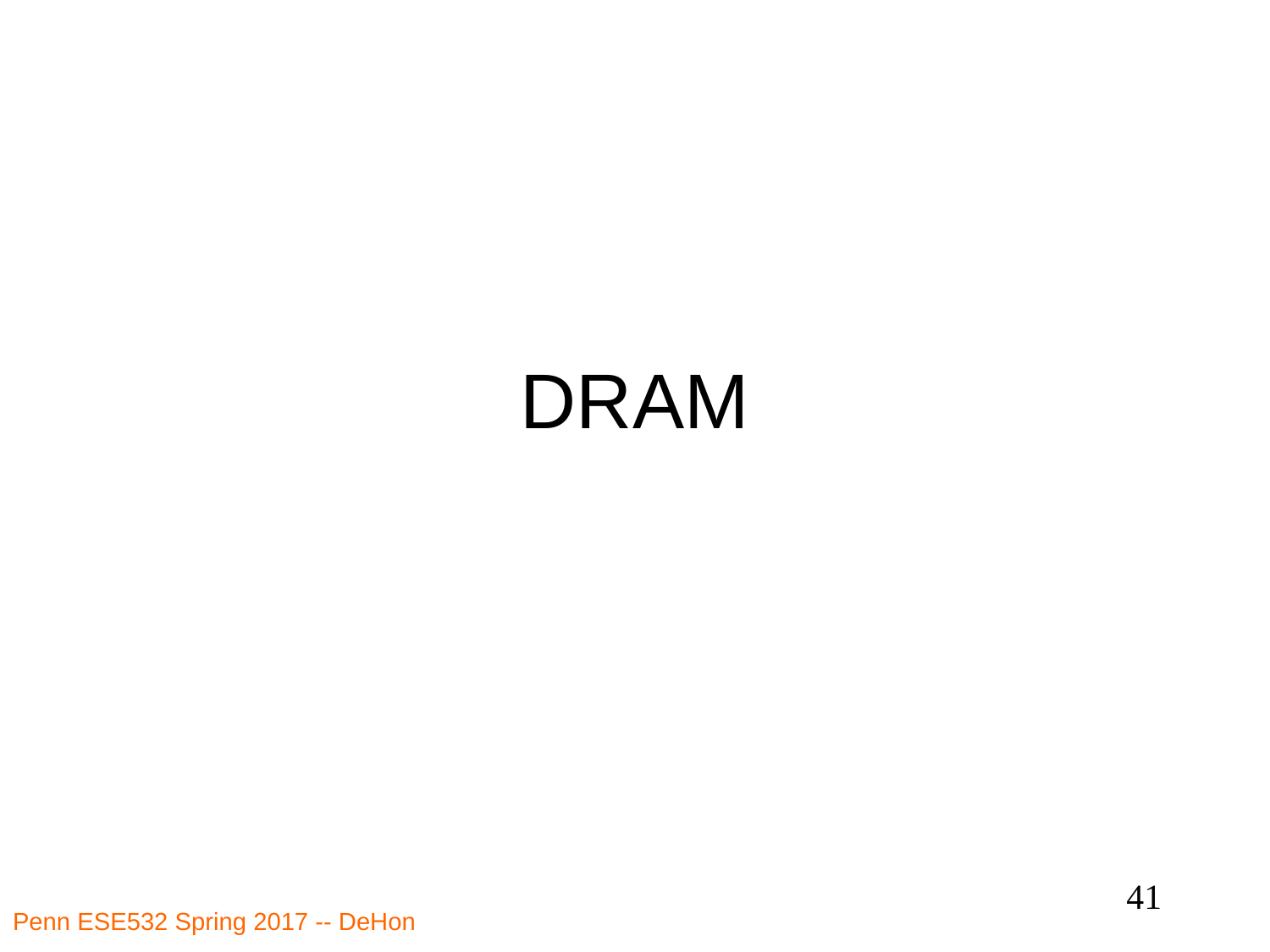

# DRAM

41
Penn ESE532 Spring 2017 -- DeHon